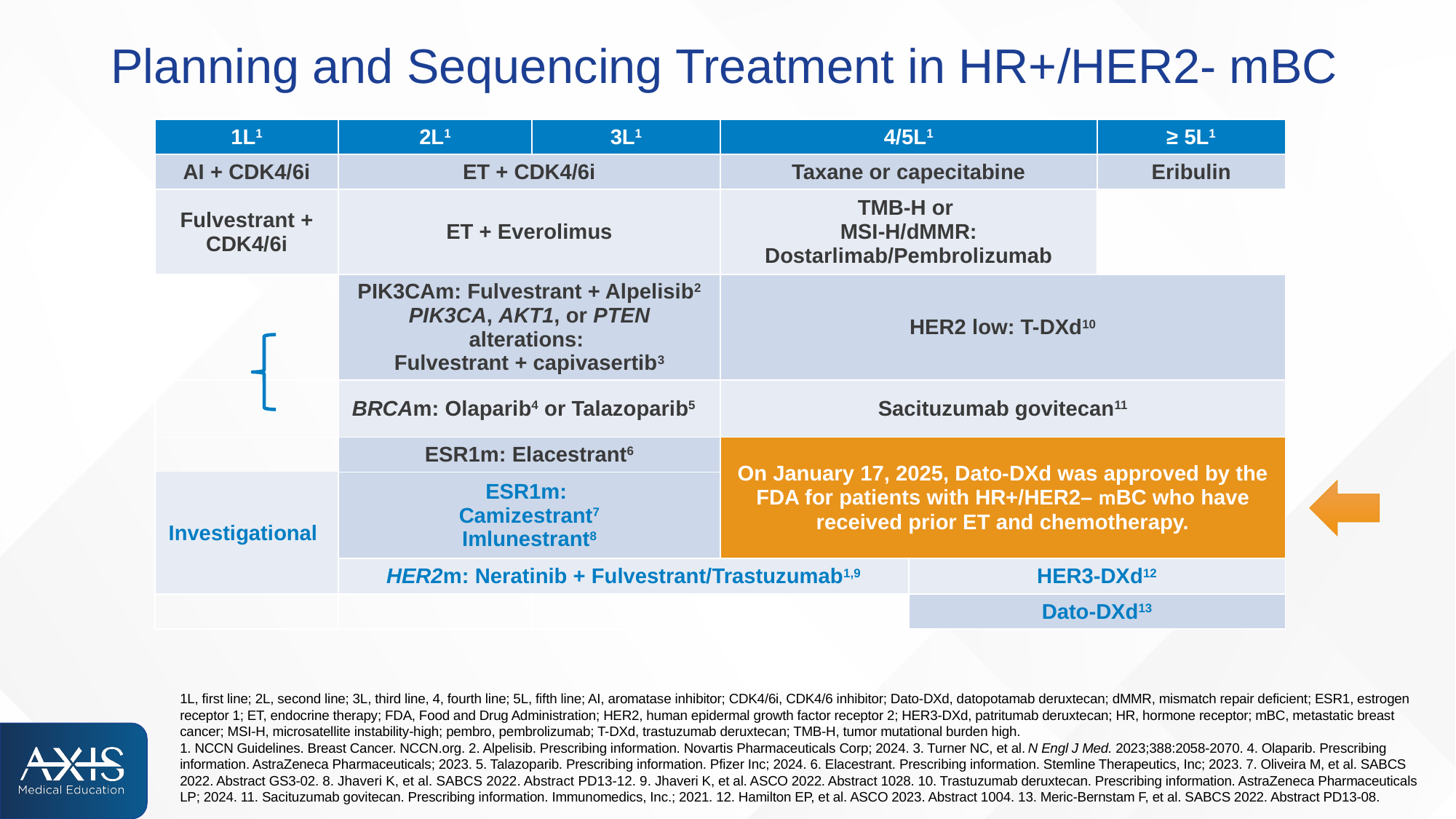

# Planning and Sequencing Treatment in HR+/HER2- mBC
| 1L1 | 2L1 | 3L1 | 4/5L1 | 4L1 | ≥ 5L1 |
| --- | --- | --- | --- | --- | --- |
| AI + CDK4/6i | ET + CDK4/6i |  | Taxane or capecitabine |  | Eribulin |
| Fulvestrant + CDK4/6i | ET + Everolimus |  | TMB-H or MSI-H/dMMR: Dostarlimab/Pembrolizumab |  |  |
|  | PIK3CAm: Fulvestrant + Alpelisib2 PIK3CA, AKT1, or PTEN alterations: Fulvestrant + capivasertib3 |  | HER2 low: T-DXd10 | HER2 low: T-DXd9 |  |
|  | BRCAm: Olaparib4 or Talazoparib5 |  | Sacituzumab govitecan11 |  | Sacituzumab govitecan10 |
|  | ESR1m: Elacestrant6 |  | On January 17, 2025, Dato-DXd was approved by the FDA for patients with HR+/HER2– mBC who have received prior ET and chemotherapy. |  |  |
| Investigational |  |  |  |  |  |
|  | ESR1m: Camizestrant7 Imlunestrant8 |  |  |  |  |
|  | HER2m: Neratinib + Fulvestrant/Trastuzumab1,9 |  |  | HER3-DXd12 |  |
|  |  |  |  | Dato-DXd13 |  |

1L, first line; 2L, second line; 3L, third line, 4, fourth line; 5L, fifth line; AI, aromatase inhibitor; CDK4/6i, CDK4/6 inhibitor; Dato-DXd, datopotamab deruxtecan; dMMR, mismatch repair deficient; ESR1, estrogen receptor 1; ET, endocrine therapy; FDA, Food and Drug Administration; HER2, human epidermal growth factor receptor 2; HER3-DXd, patritumab deruxtecan; HR, hormone receptor; mBC, metastatic breast cancer; MSI-H, microsatellite instability-high; pembro, pembrolizumab; T-DXd, trastuzumab deruxtecan; TMB-H, tumor mutational burden high.
1. NCCN Guidelines. Breast Cancer. NCCN.org. 2. Alpelisib. Prescribing information. Novartis Pharmaceuticals Corp; 2024. 3. Turner NC, et al. N Engl J Med. 2023;388:2058-2070. 4. Olaparib. Prescribing information. AstraZeneca Pharmaceuticals; 2023. 5. Talazoparib. Prescribing information. Pfizer Inc; 2024. 6. Elacestrant. Prescribing information. Stemline Therapeutics, Inc; 2023. 7. Oliveira M, et al. SABCS 2022. Abstract GS3-02. 8. Jhaveri K, et al. SABCS 2022. Abstract PD13-12. 9. Jhaveri K, et al. ASCO 2022. Abstract 1028. 10. Trastuzumab deruxtecan. Prescribing information. AstraZeneca Pharmaceuticals LP; 2024. 11. Sacituzumab govitecan. Prescribing information. Immunomedics, Inc.; 2021. 12. Hamilton EP, et al. ASCO 2023. Abstract 1004. 13. Meric-Bernstam F, et al. SABCS 2022. Abstract PD13-08.